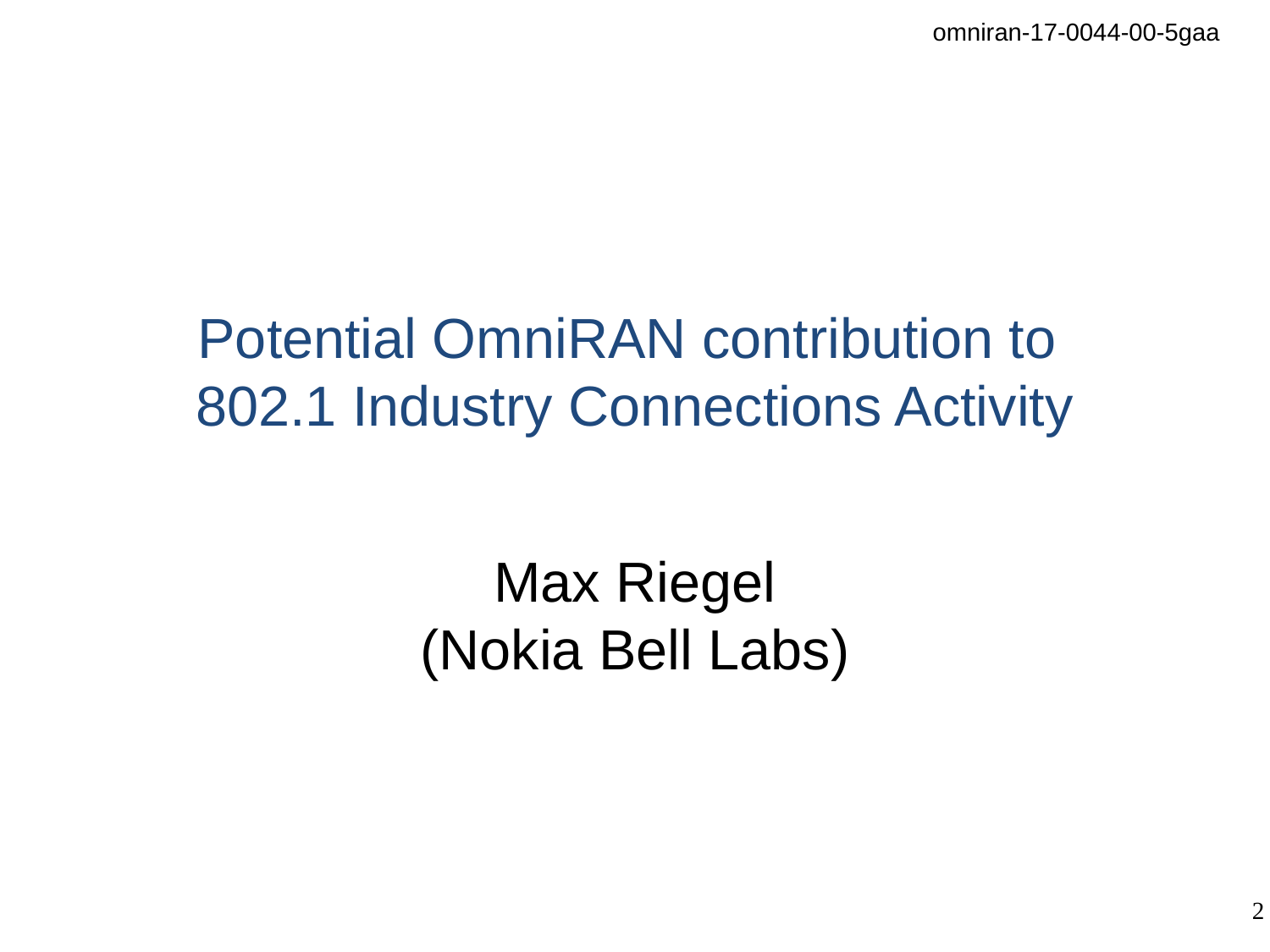

# Potential OmniRAN contribution to 802.1 Industry Connections Activity
Max Riegel
(Nokia Bell Labs)